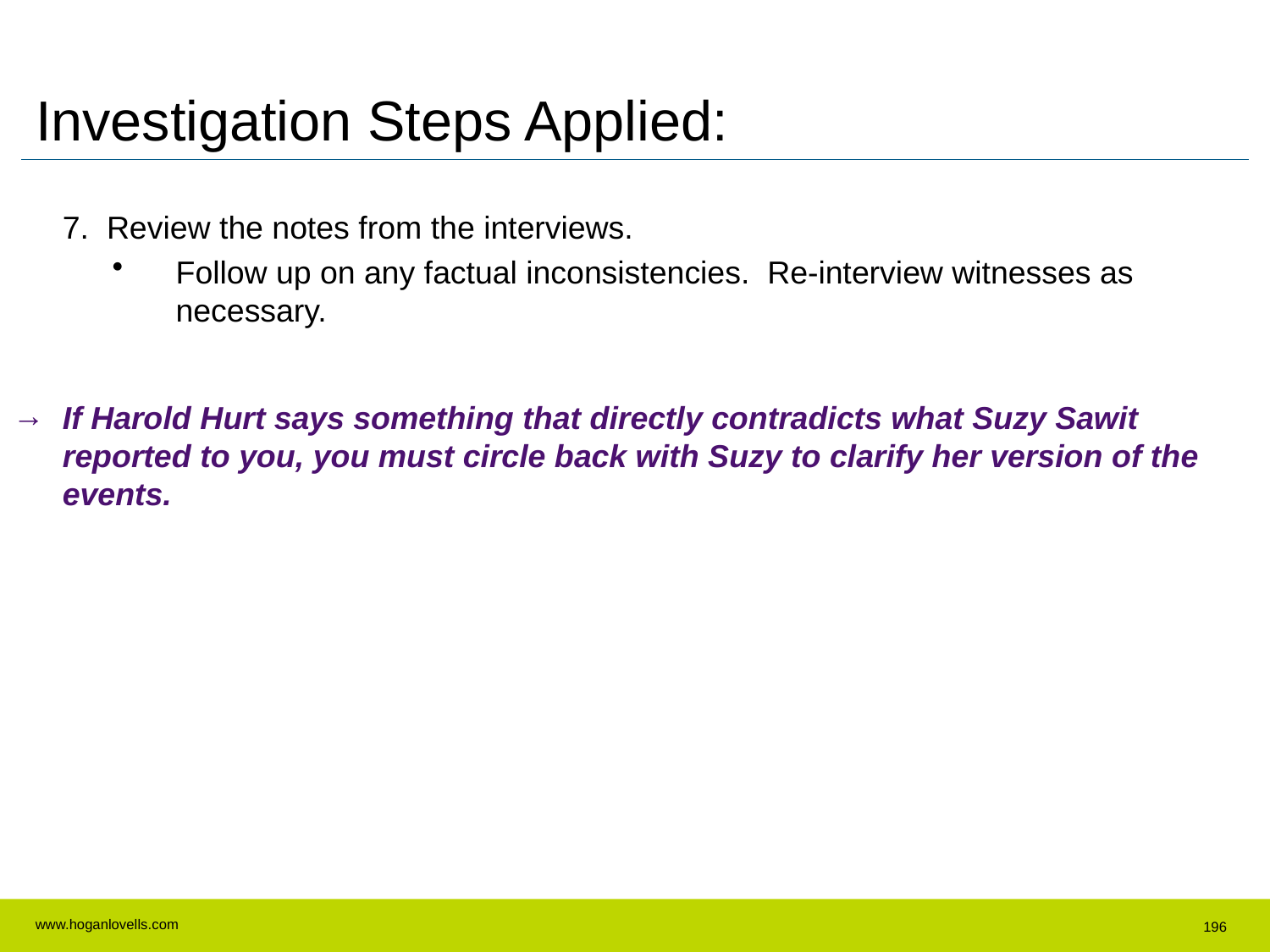

Investigation Steps Applied:
7.  Review the notes from the interviews.
Follow up on any factual inconsistencies.  Re-interview witnesses as necessary.

If Harold Hurt says something that directly contradicts what Suzy Sawit reported to you, you must circle back with Suzy to clarify her version of the events.

196